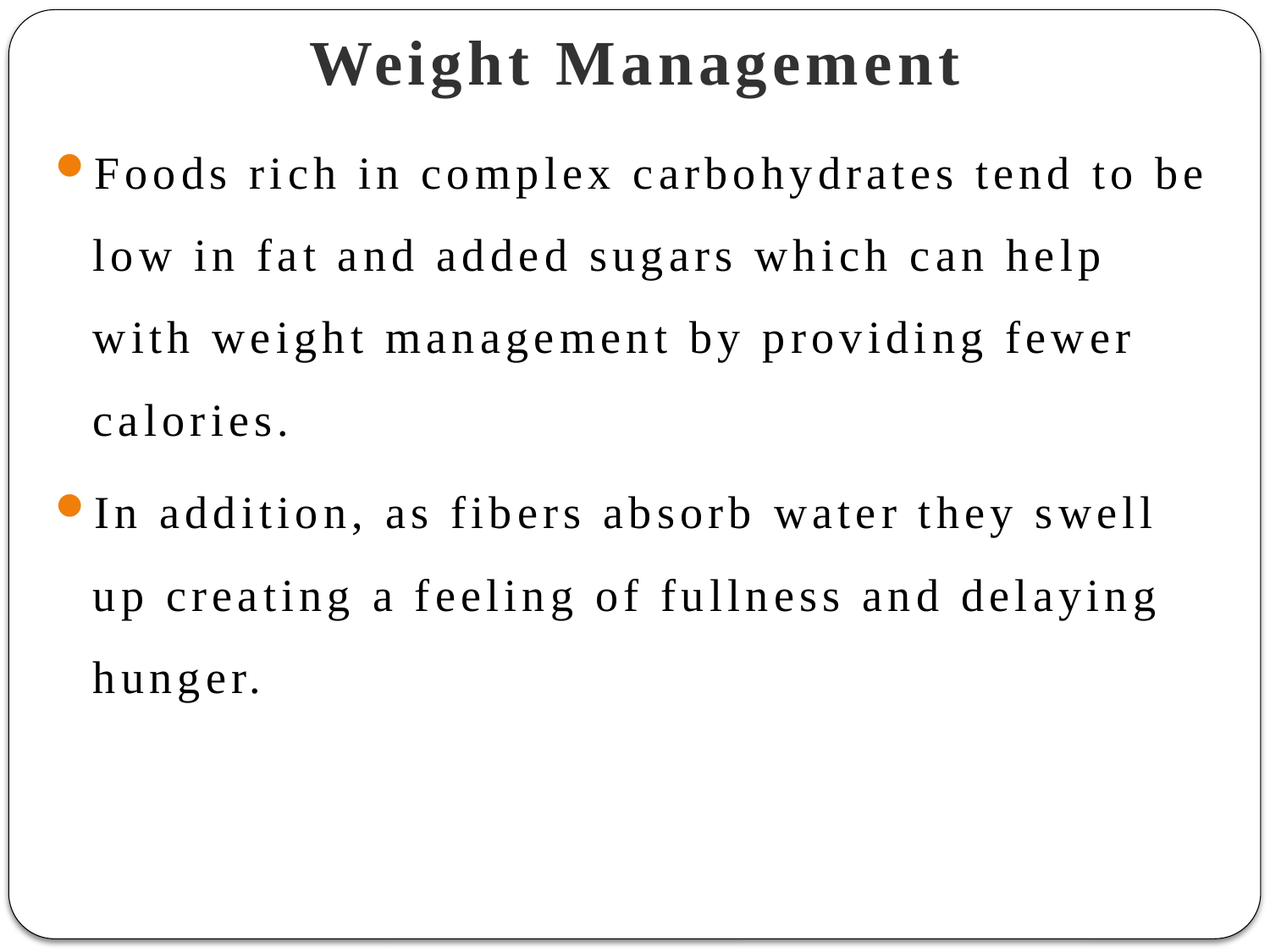

# Weight Management
Foods rich in complex carbohydrates tend to be low in fat and added sugars which can help with weight management by providing fewer calories.
In addition, as fibers absorb water they swell up creating a feeling of fullness and delaying hunger.